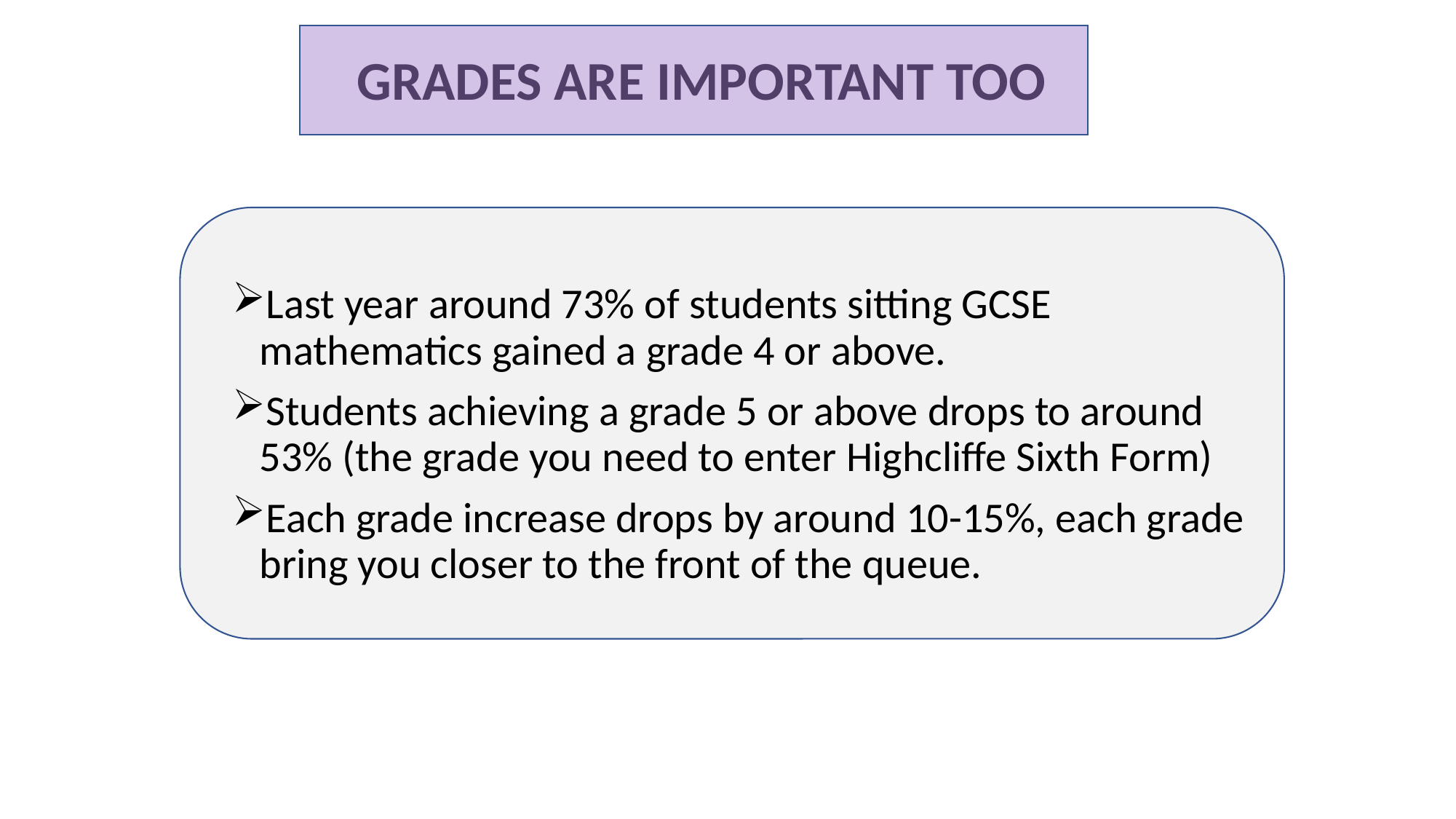

GRADES ARE IMPORTANT TOO

Last year around 73% of students sitting GCSE mathematics gained a grade 4 or above.
Students achieving a grade 5 or above drops to around 53% (the grade you need to enter Highcliffe Sixth Form)
Each grade increase drops by around 10-15%, each grade bring you closer to the front of the queue.